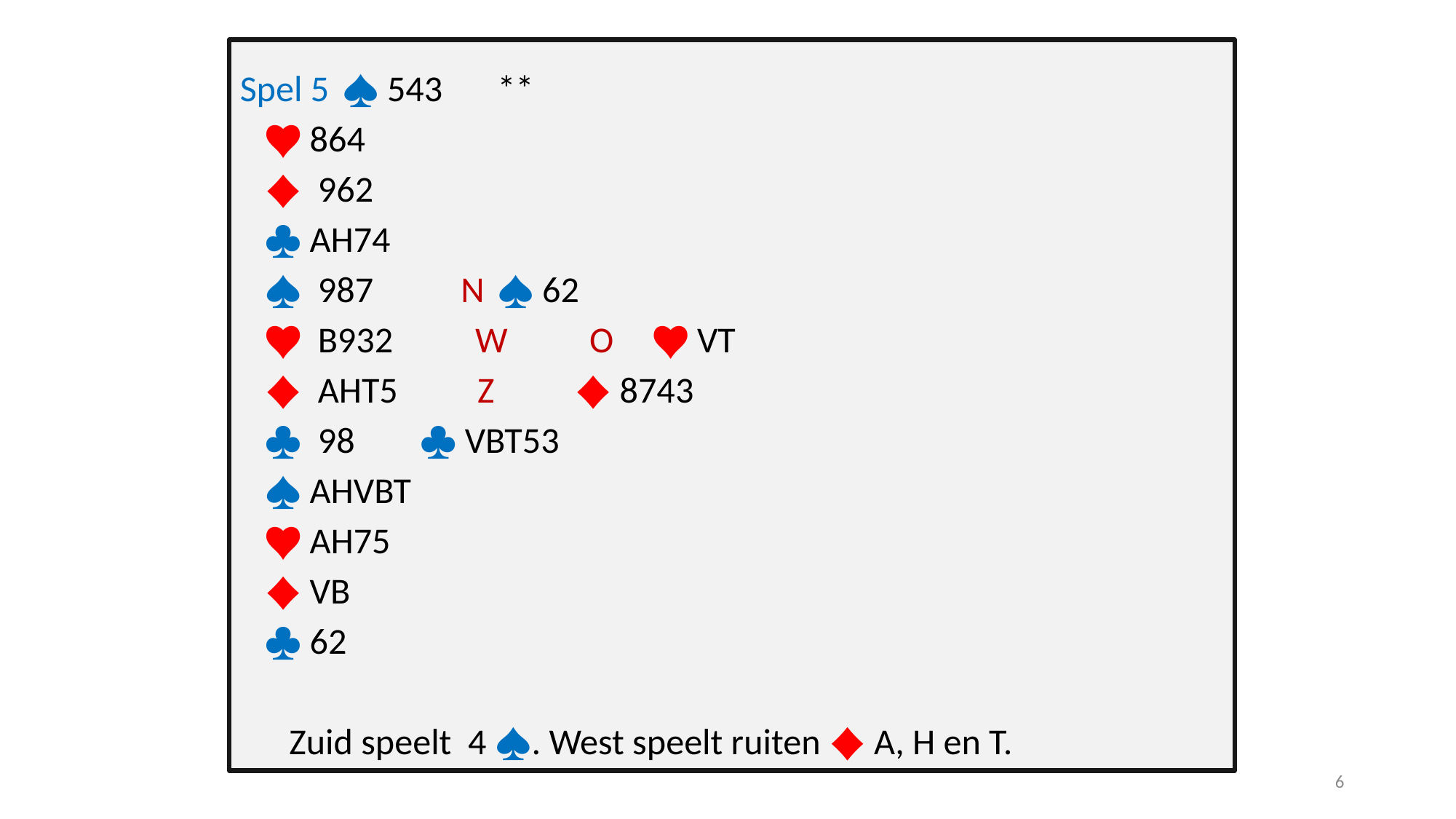

Spel 5			♠ 543					**
				♥ 864
				♦  962
				♣ AH74
		♠  987		     N		♠ 62
		♥  B932          W          O 	♥ VT
		♦  AHT5	       Z 		♦ 8743
		♣  98				♣ VBT53
				♠ AHVBT
				♥ AH75
				♦ VB
				♣ 62

      Zuid speelt  4 ♠. West speelt ruiten ♦ A, H en T.
6